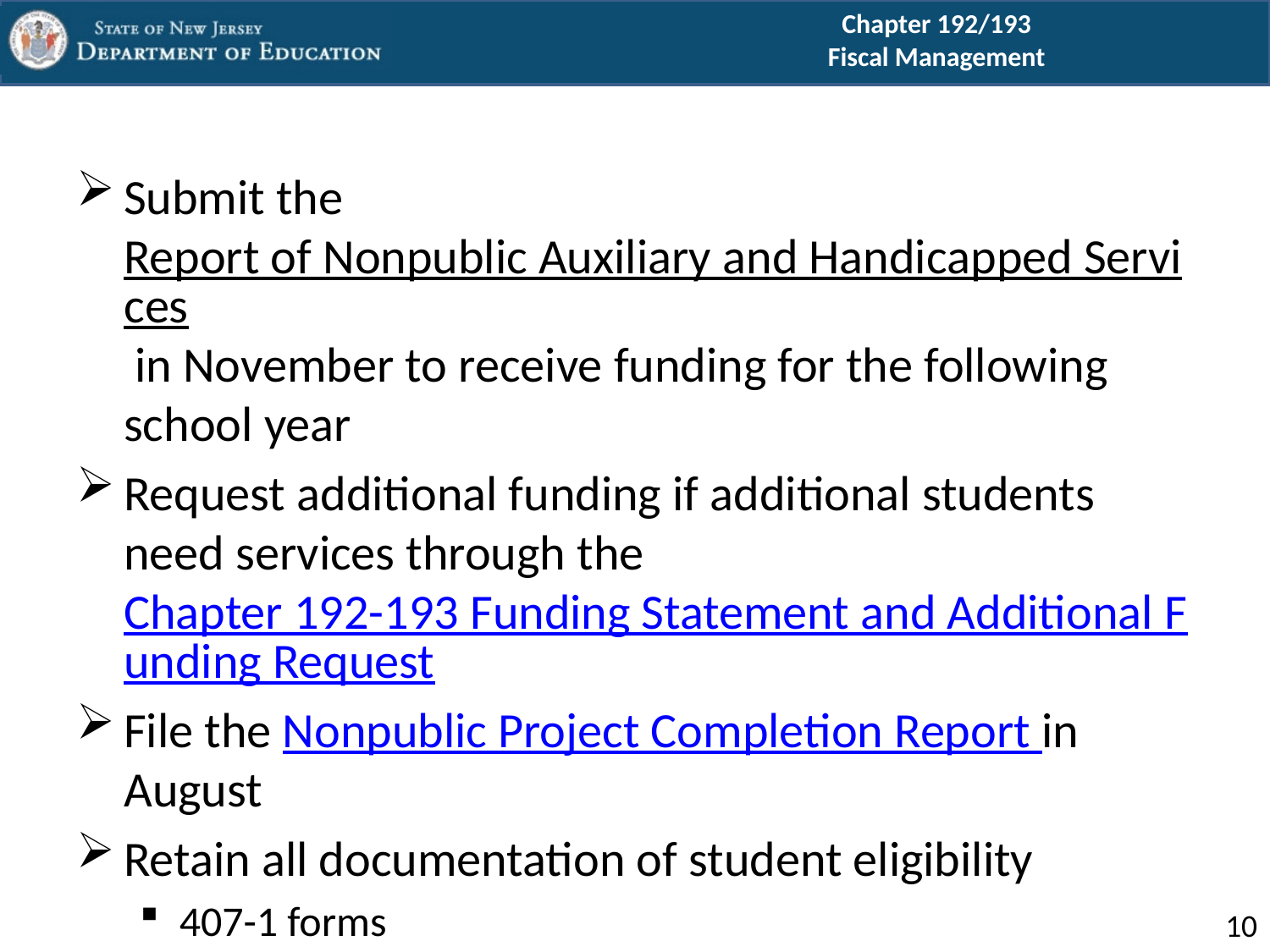

# Chapter 192/193 Fiscal Management
Submit the Report of Nonpublic Auxiliary and Handicapped Services in November to receive funding for the following school year
Request additional funding if additional students need services through the Chapter 192-193 Funding Statement and Additional Funding Request
File the Nonpublic Project Completion Report in August
Retain all documentation of student eligibility
407-1 forms
Proof of eligibility